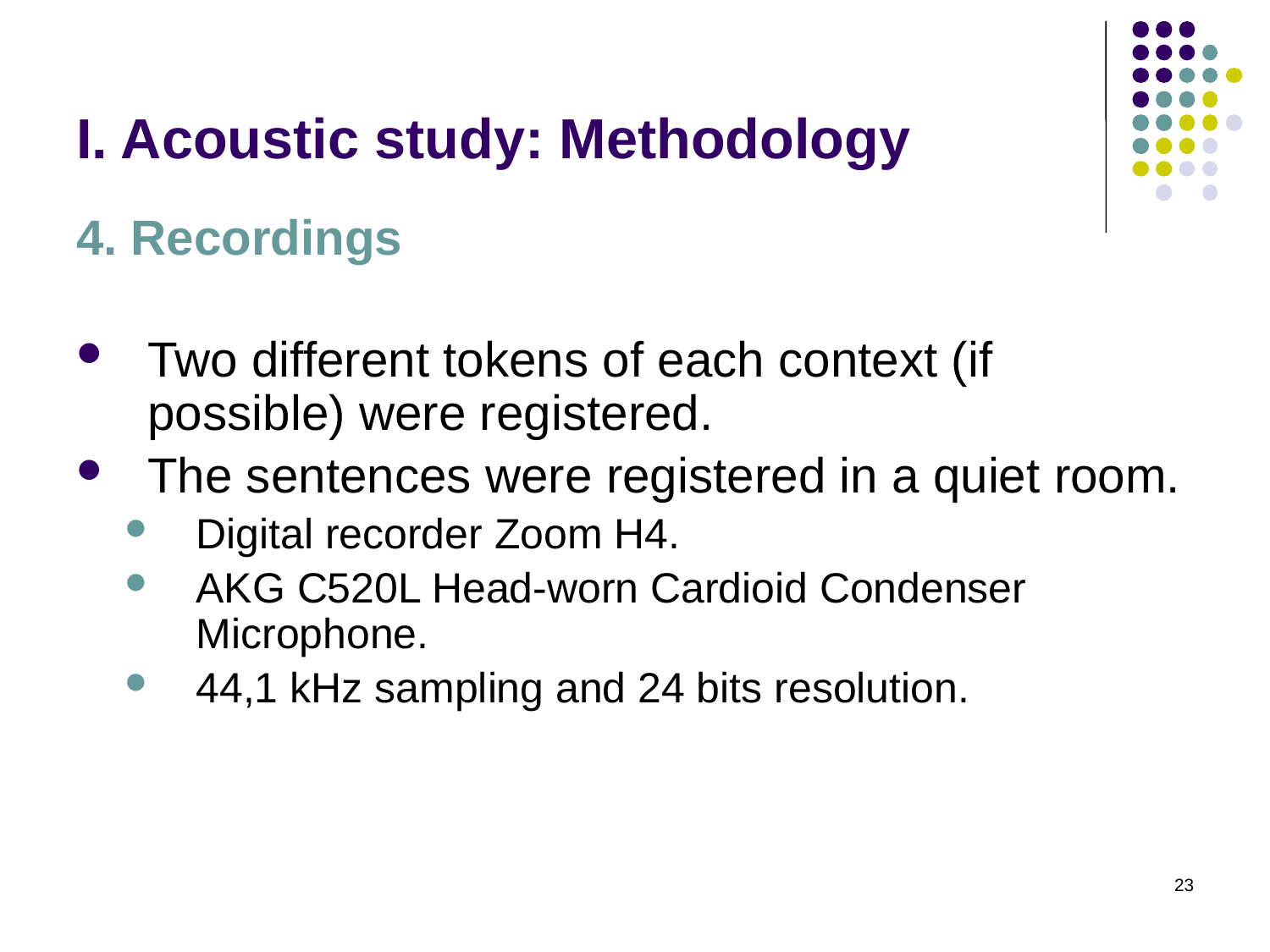

# I. Acoustic study: Methodology
4. Recordings

Two different tokens of each context (if possible) were registered.
The sentences were registered in a quiet room.
Digital recorder Zoom H4.
AKG C520L Head-worn Cardioid Condenser Microphone.
44,1 kHz sampling and 24 bits resolution.

23